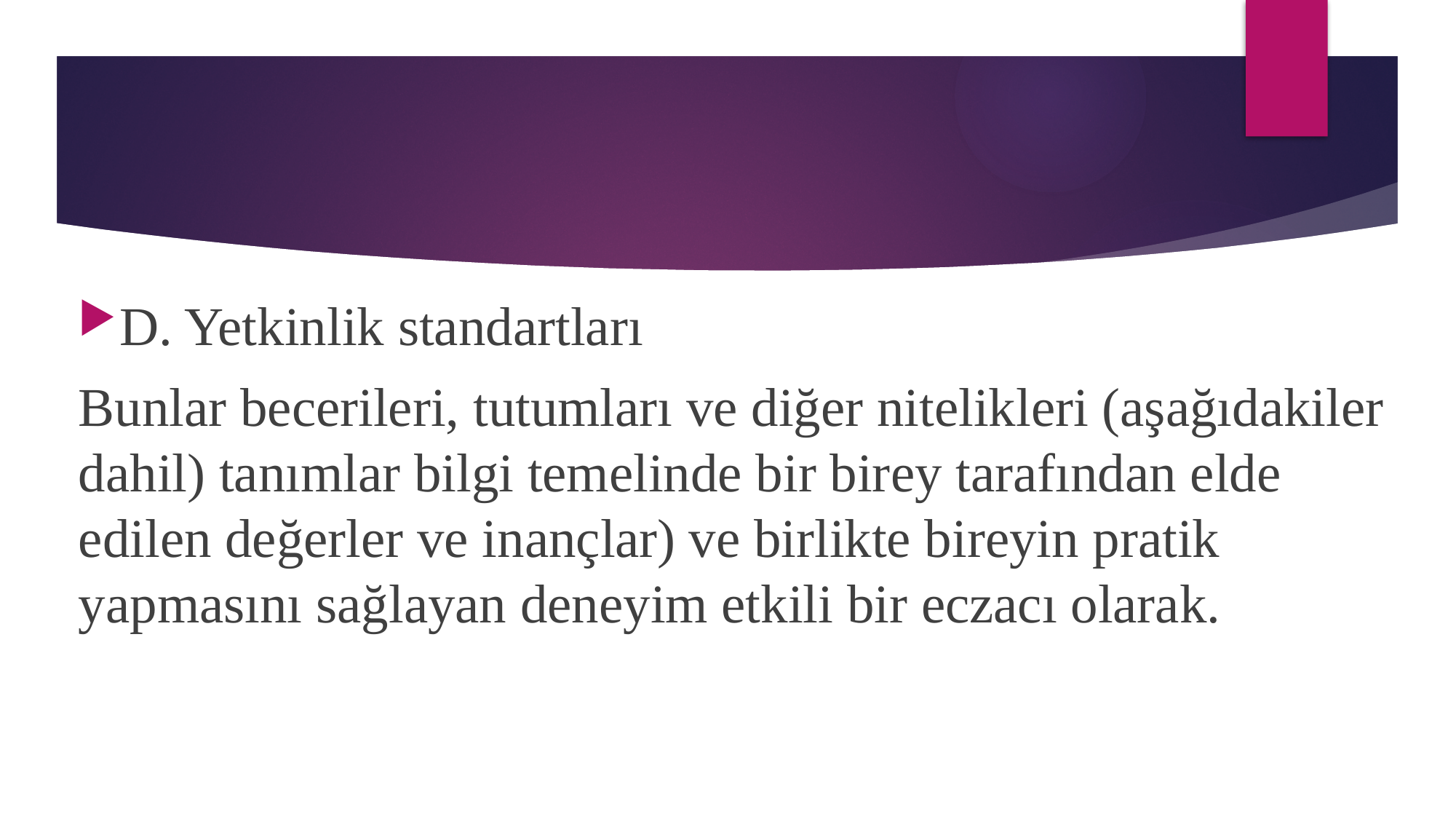

D. Yetkinlik standartları
Bunlar becerileri, tutumları ve diğer nitelikleri (aşağıdakiler dahil) tanımlar bilgi temelinde bir birey tarafından elde edilen değerler ve inançlar) ve birlikte bireyin pratik yapmasını sağlayan deneyim etkili bir eczacı olarak.